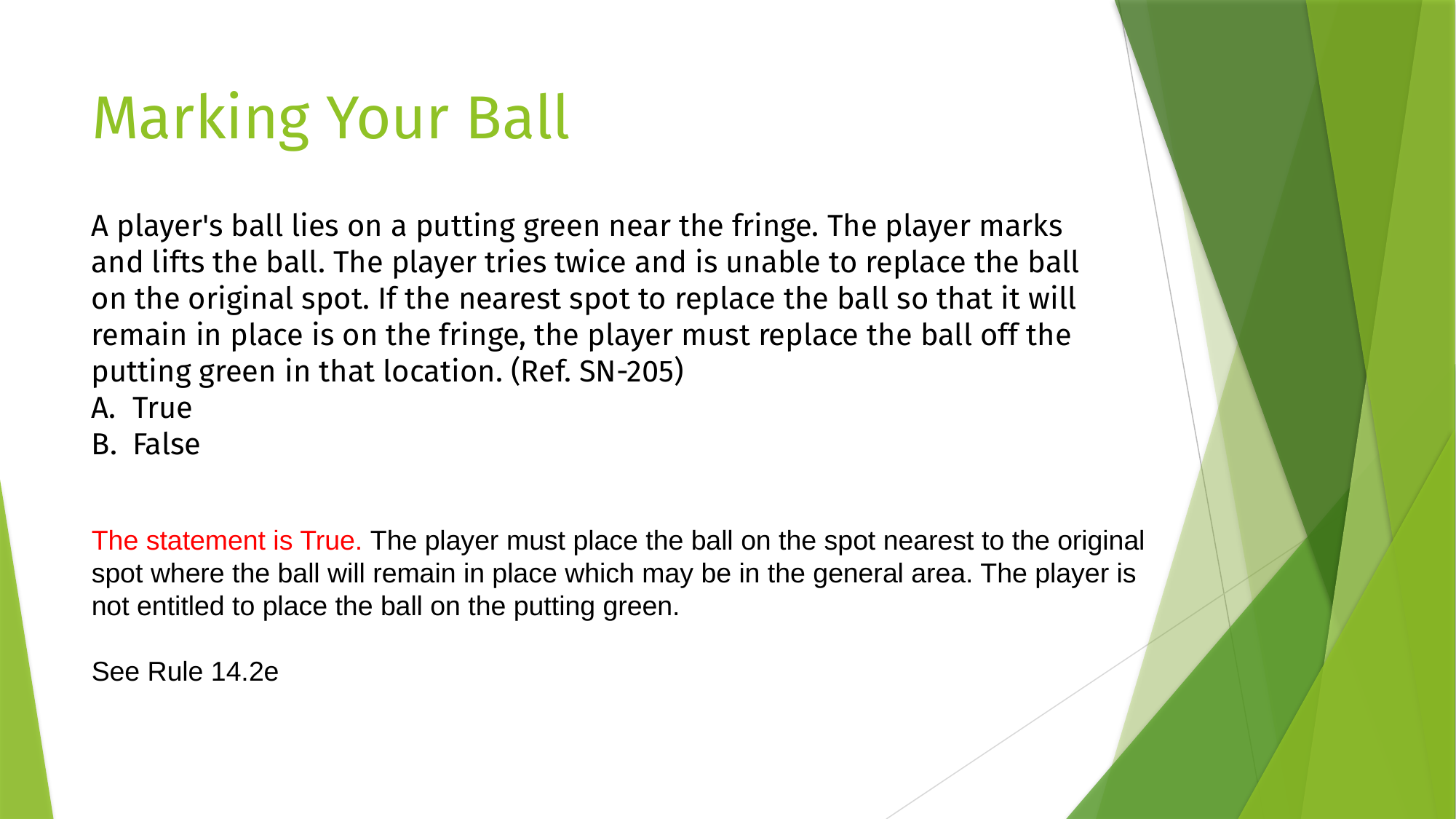

# Marking Your Ball
A player's ball lies on a putting green near the fringe. The player marks and lifts the ball. The player tries twice and is unable to replace the ball on the original spot. If the nearest spot to replace the ball so that it will remain in place is on the fringe, the player must replace the ball off the putting green in that location. (Ref. SN-205)
True
False
The statement is True. The player must place the ball on the spot nearest to the original spot where the ball will remain in place which may be in the general area. The player is not entitled to place the ball on the putting green.

See Rule 14.2e